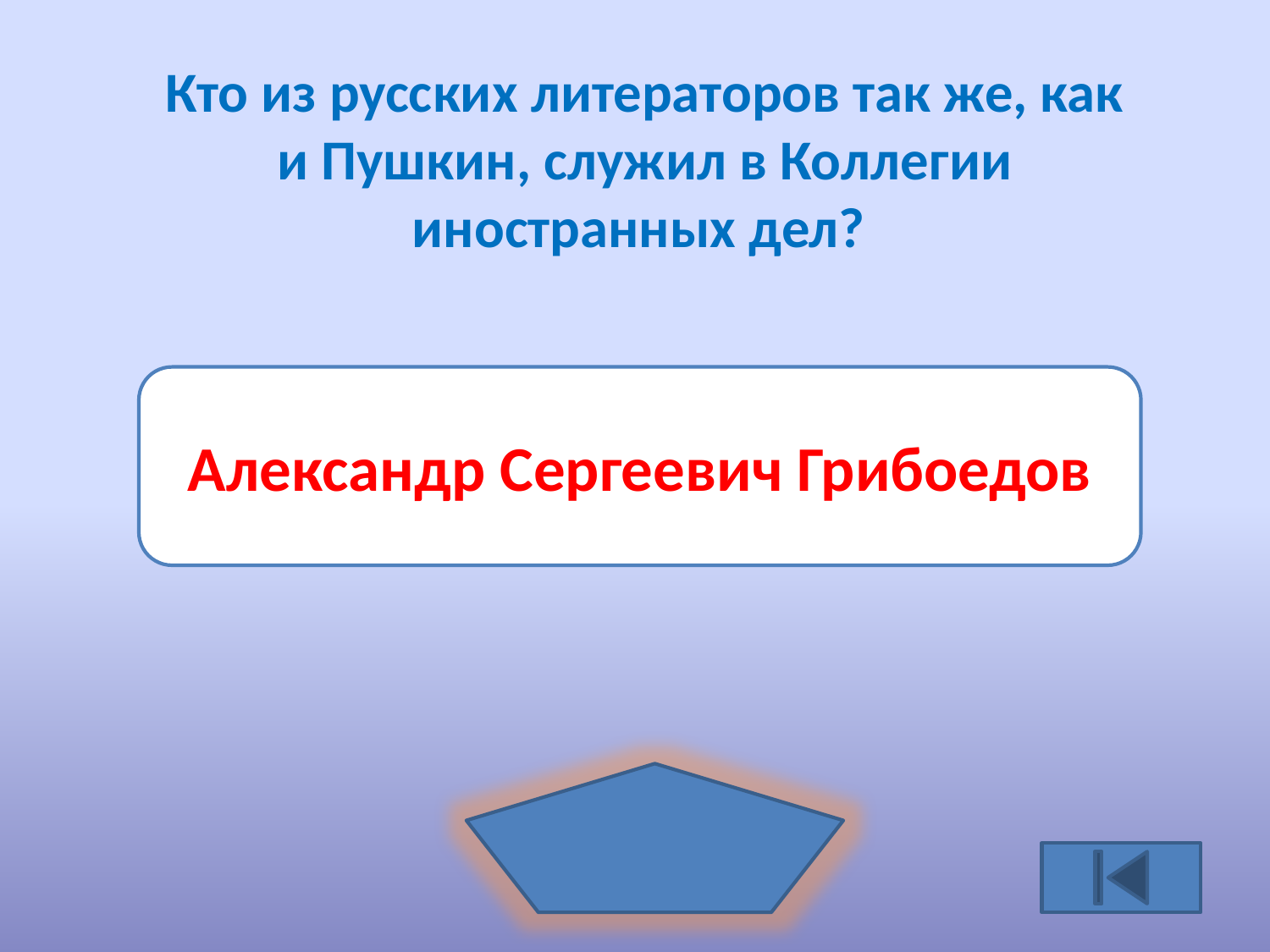

Кто из русских литераторов так же, как и Пушкин, служил в Коллегии иностранных дел?
Александр Сергеевич Грибоедов